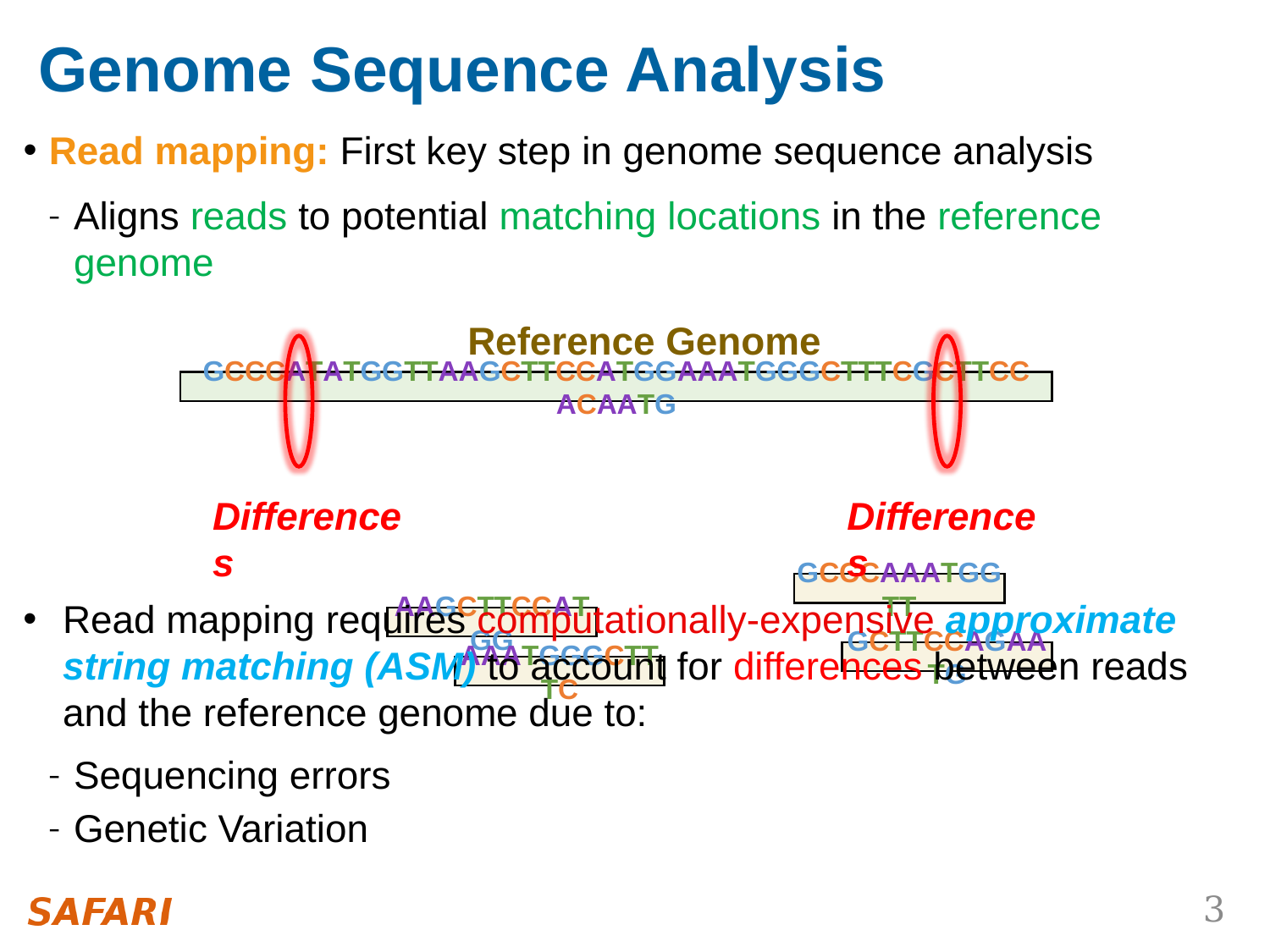

# Genome Sequence Analysis
Read mapping: First key step in genome sequence analysis
Aligns reads to potential matching locations in the reference genome
Reference Genome

GCCCATATGGTTAAGCTTCCATGGAAATGGGCTTTCGCTTCCACAATG
Differences
Differences
GCCCAAATGGTT
Read mapping requires computationally-expensive approximate string matching (ASM) to account for differences between reads and the reference genome due to:
AAGCTTCCATGG
GCTTCCAGAATG
AAATGGGCTTTC
Sequencing errors
Genetic Variation